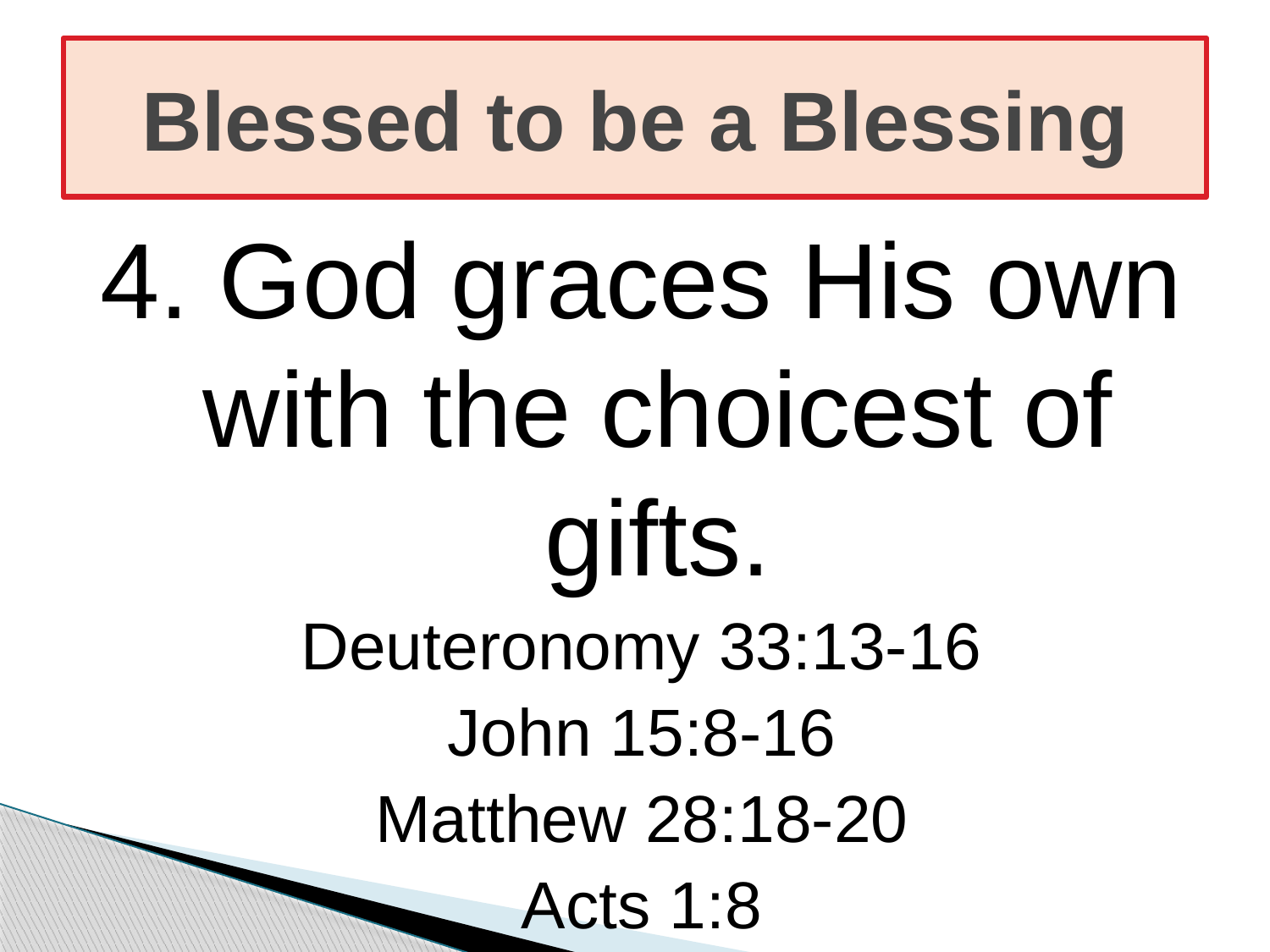

# Blessed to be a Blessing
4. God graces His own with the choicest of gifts.
Deuteronomy 33:13-16
John 15:8-16
Matthew 28:18-20
Acts 1:8